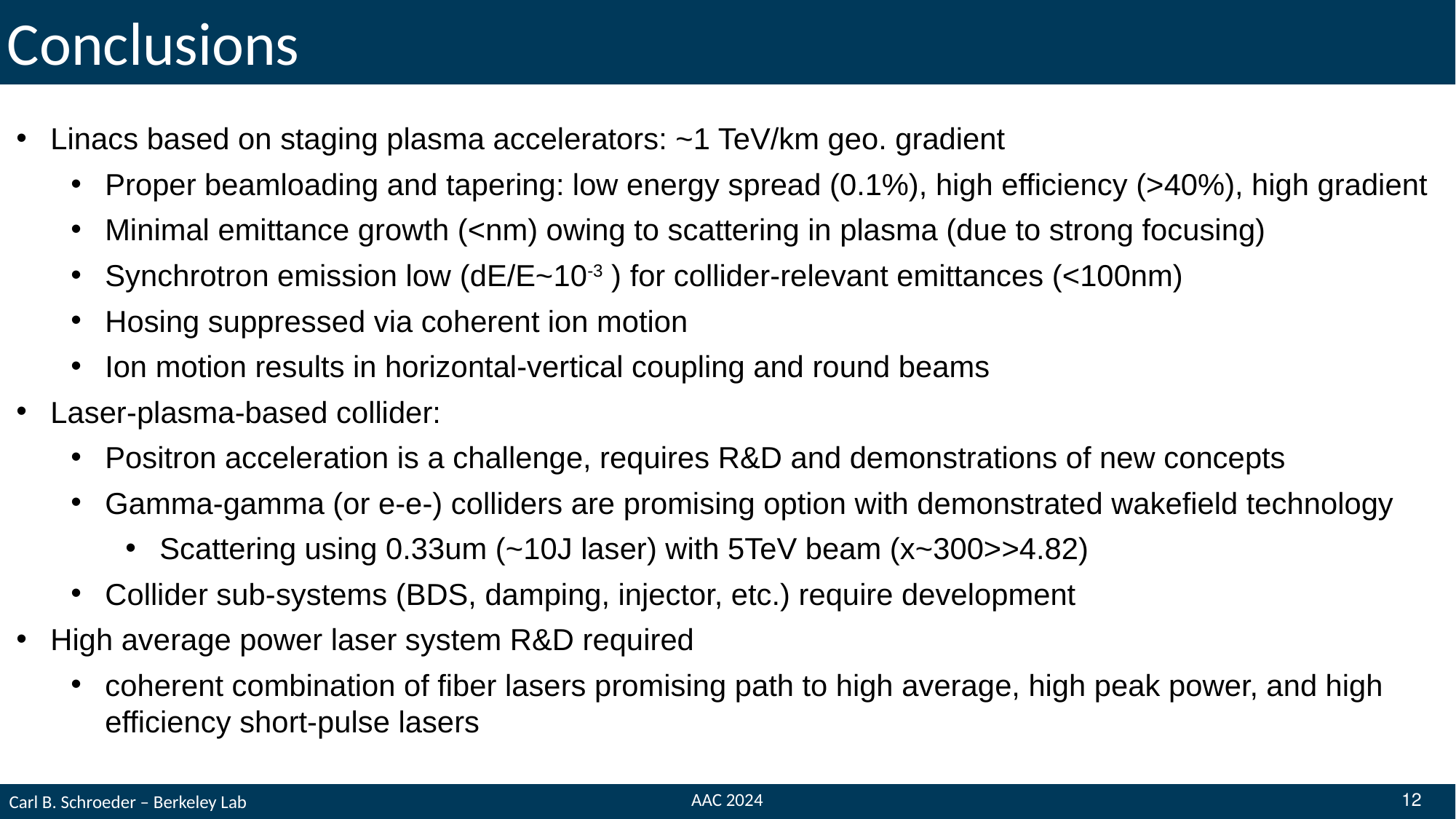

Conclusions

Linacs based on staging plasma accelerators: ~1 TeV/km geo. gradient
Proper beamloading and tapering: low energy spread (0.1%), high efficiency (>40%), high gradient
Minimal emittance growth (<nm) owing to scattering in plasma (due to strong focusing)
Synchrotron emission low (dE/E~10-3 ) for collider-relevant emittances (<100nm)
Hosing suppressed via coherent ion motion
Ion motion results in horizontal-vertical coupling and round beams
Laser-plasma-based collider:
Positron acceleration is a challenge, requires R&D and demonstrations of new concepts
Gamma-gamma (or e-e-) colliders are promising option with demonstrated wakefield technology
Scattering using 0.33um (~10J laser) with 5TeV beam (x~300>>4.82)
Collider sub-systems (BDS, damping, injector, etc.) require development
High average power laser system R&D required
coherent combination of fiber lasers promising path to high average, high peak power, and high efficiency short-pulse lasers